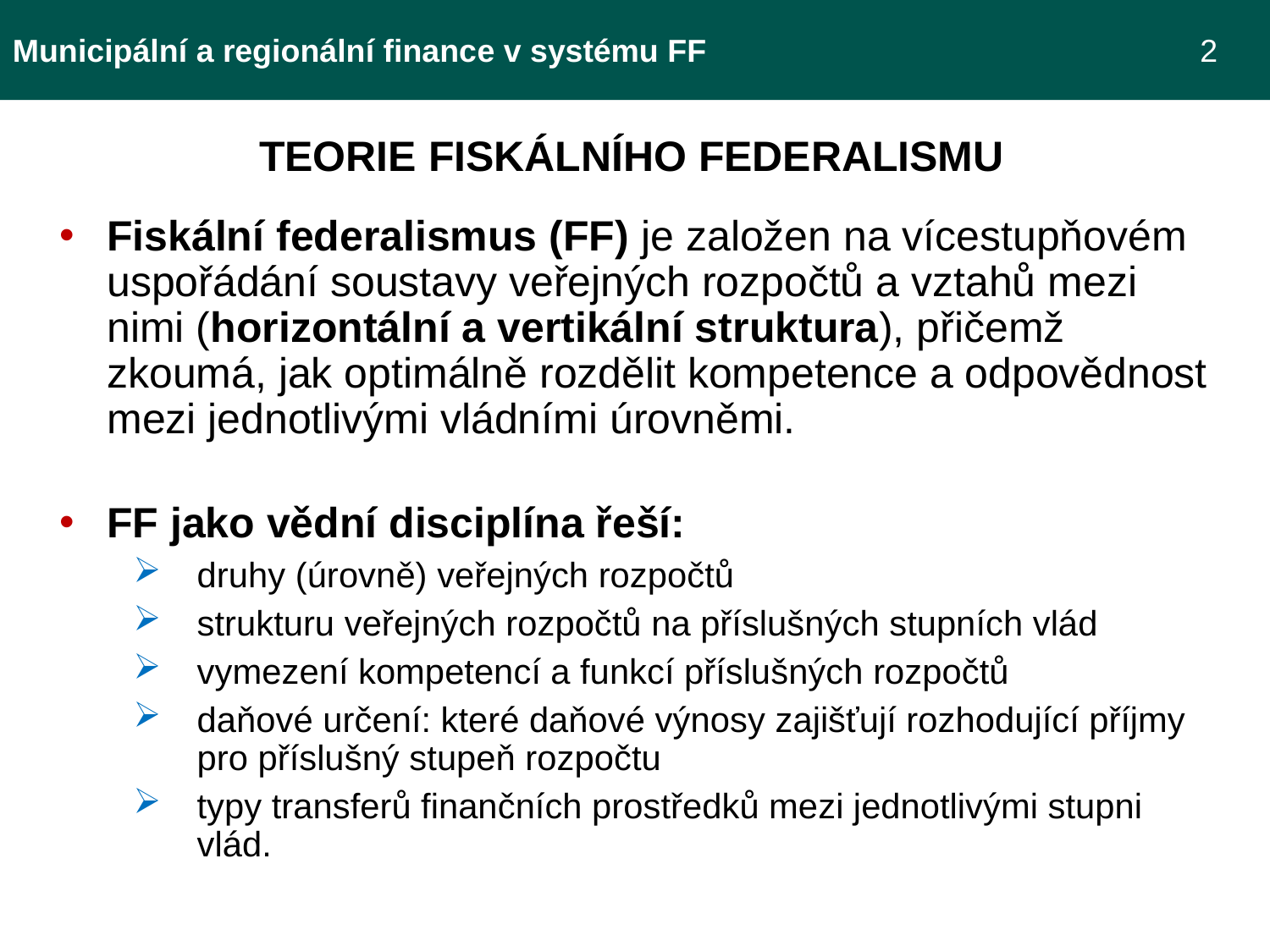

Municipální a regionální finance v systému FF 				     2
TEORIE FISKÁLNÍHO FEDERALISMU
Fiskální federalismus (FF) je založen na vícestupňovém uspořádání soustavy veřejných rozpočtů a vztahů mezi nimi (horizontální a vertikální struktura), přičemž zkoumá, jak optimálně rozdělit kompetence a odpovědnost mezi jednotlivými vládními úrovněmi.

FF jako vědní disciplína řeší:
druhy (úrovně) veřejných rozpočtů
strukturu veřejných rozpočtů na příslušných stupních vlád
vymezení kompetencí a funkcí příslušných rozpočtů
daňové určení: které daňové výnosy zajišťují rozhodující příjmy pro příslušný stupeň rozpočtu
typy transferů finančních prostředků mezi jednotlivými stupni vlád.